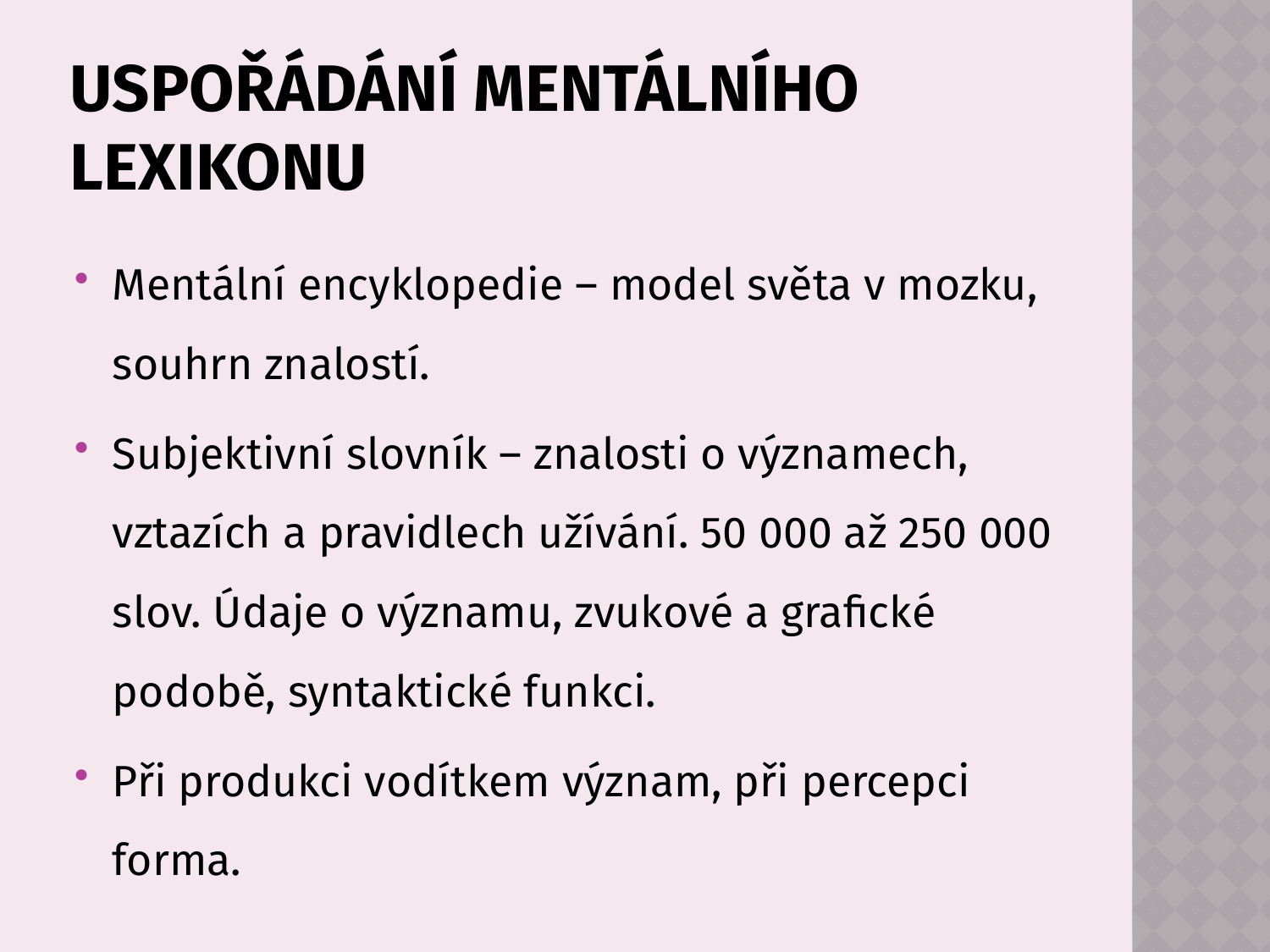

# Uspořádání mentálního lexikonu
Mentální encyklopedie – model světa v mozku, souhrn znalostí.
Subjektivní slovník – znalosti o významech, vztazích a pravidlech užívání. 50 000 až 250 000 slov. Údaje o významu, zvukové a grafické podobě, syntaktické funkci.
Při produkci vodítkem význam, při percepci forma.